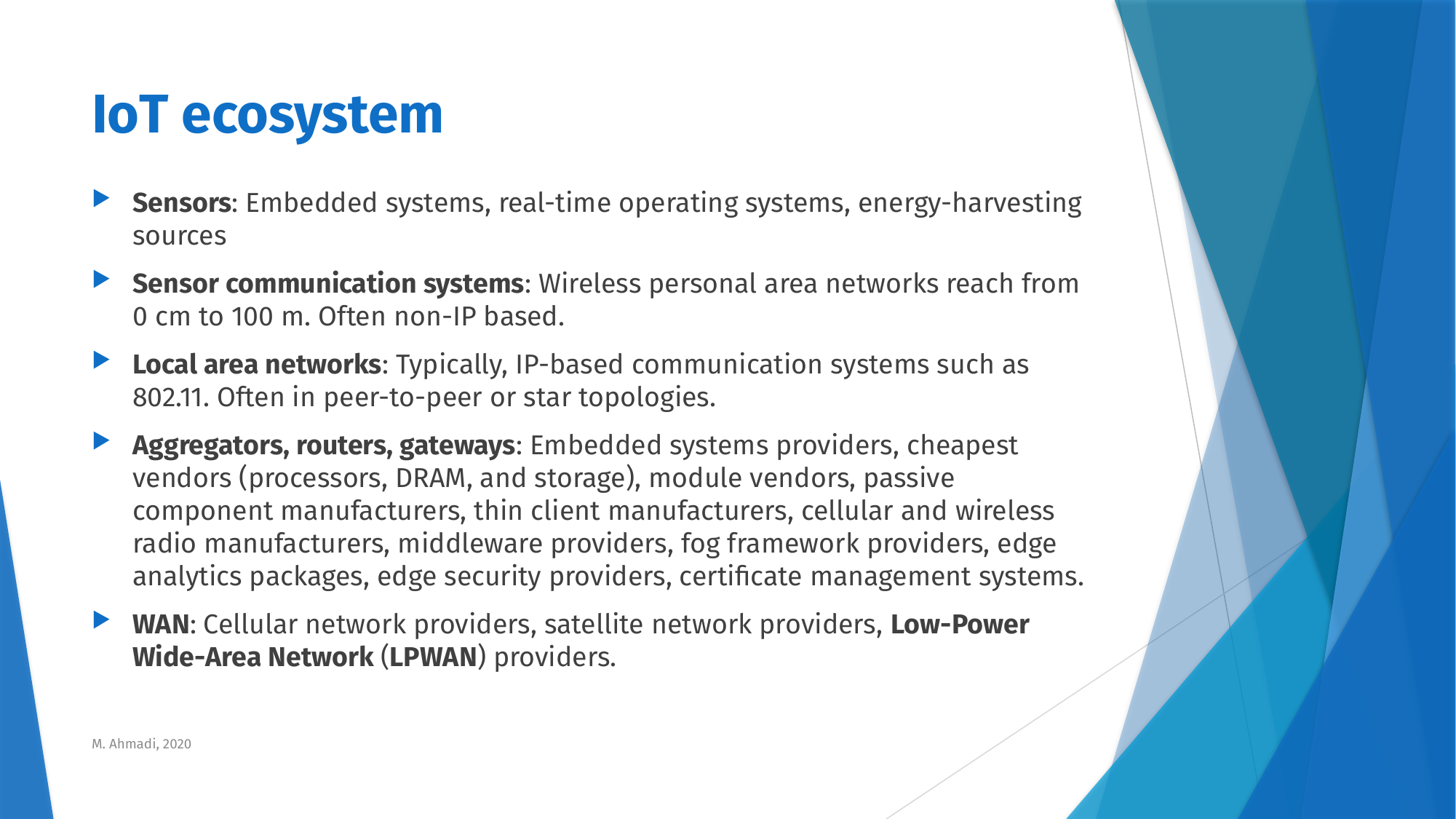

# IoT ecosystem
Sensors: Embedded systems, real-time operating systems, energy-harvesting sources
Sensor communication systems: Wireless personal area networks reach from 0 cm to 100 m. Often non-IP based.
Local area networks: Typically, IP-based communication systems such as 802.11. Often in peer-to-peer or star topologies.
Aggregators, routers, gateways: Embedded systems providers, cheapest vendors (processors, DRAM, and storage), module vendors, passive component manufacturers, thin client manufacturers, cellular and wireless radio manufacturers, middleware providers, fog framework providers, edge analytics packages, edge security providers, certificate management systems.
WAN: Cellular network providers, satellite network providers, Low-Power Wide-Area Network (LPWAN) providers.
M. Ahmadi, 2020